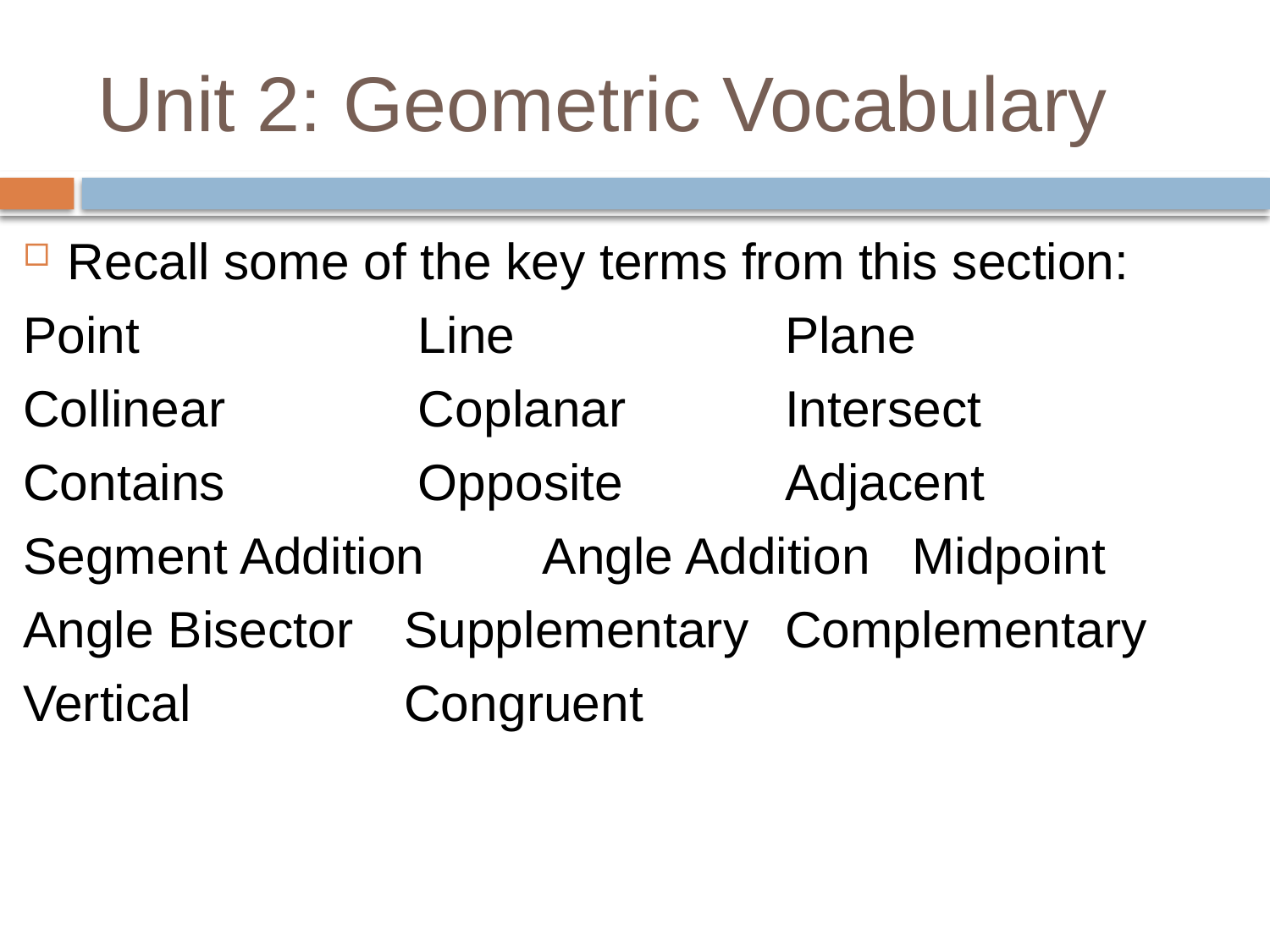

# Unit 2: Geometric Vocabulary
Recall some of the key terms from this section:
Point			 Line 			Plane
Collinear		 Coplanar		Intersect
Contains 		 Opposite		Adjacent
Segment Addition	 Angle Addition	Midpoint
Angle Bisector	Supplementary	Complementary
Vertical 		Congruent